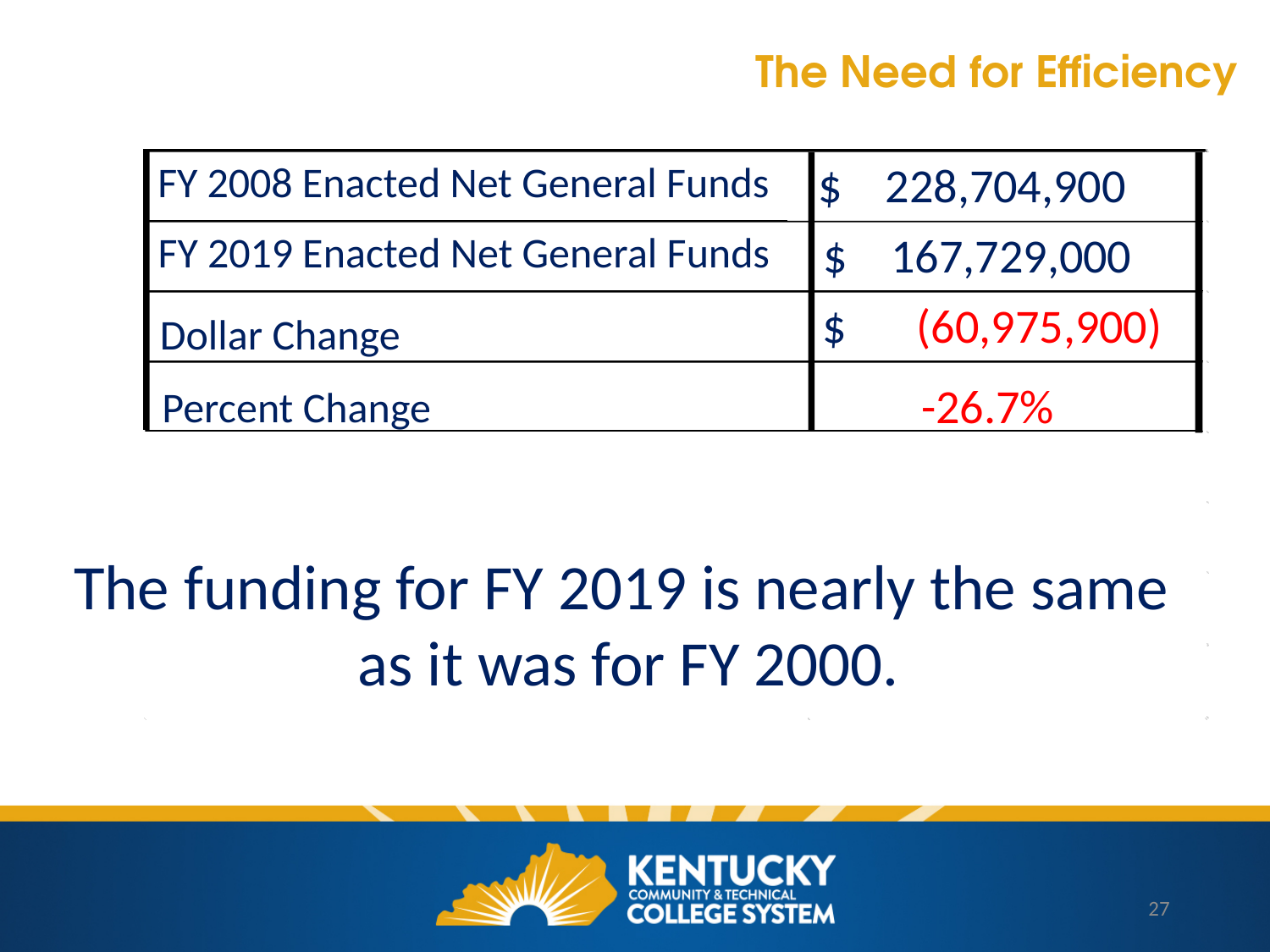

# The Need for Efficiency

FY 2008 Enacted Net General Funds
$    228,704,900

FY 2019 Enacted Net General Funds
$    167,729,000

$
 (60,975,900)
Dollar Change

-26.7%
Percent Change

The funding for FY 2019 is nearly the same
as it was for FY 2000.

27